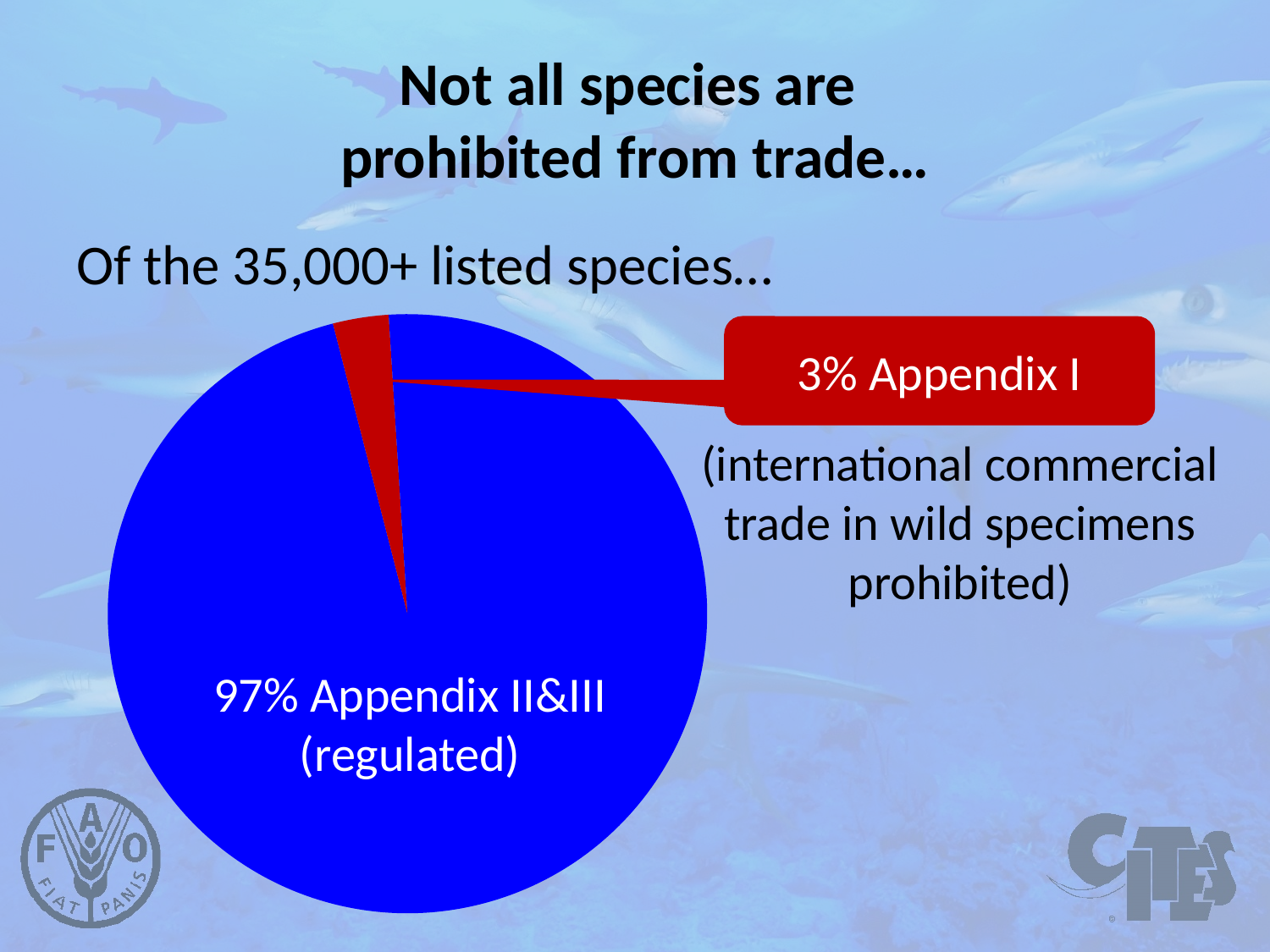

# Not all species are prohibited from trade…
Of the 35,000+ listed species…

### Chart

| Category |  |
|---|---|
| Permitted | 0.96 |
| Prohibited | 0.03 |
| other | 0.01 |
3% Appendix I
(international commercial trade in wild specimens prohibited)
97% Appendix II&III (regulated)